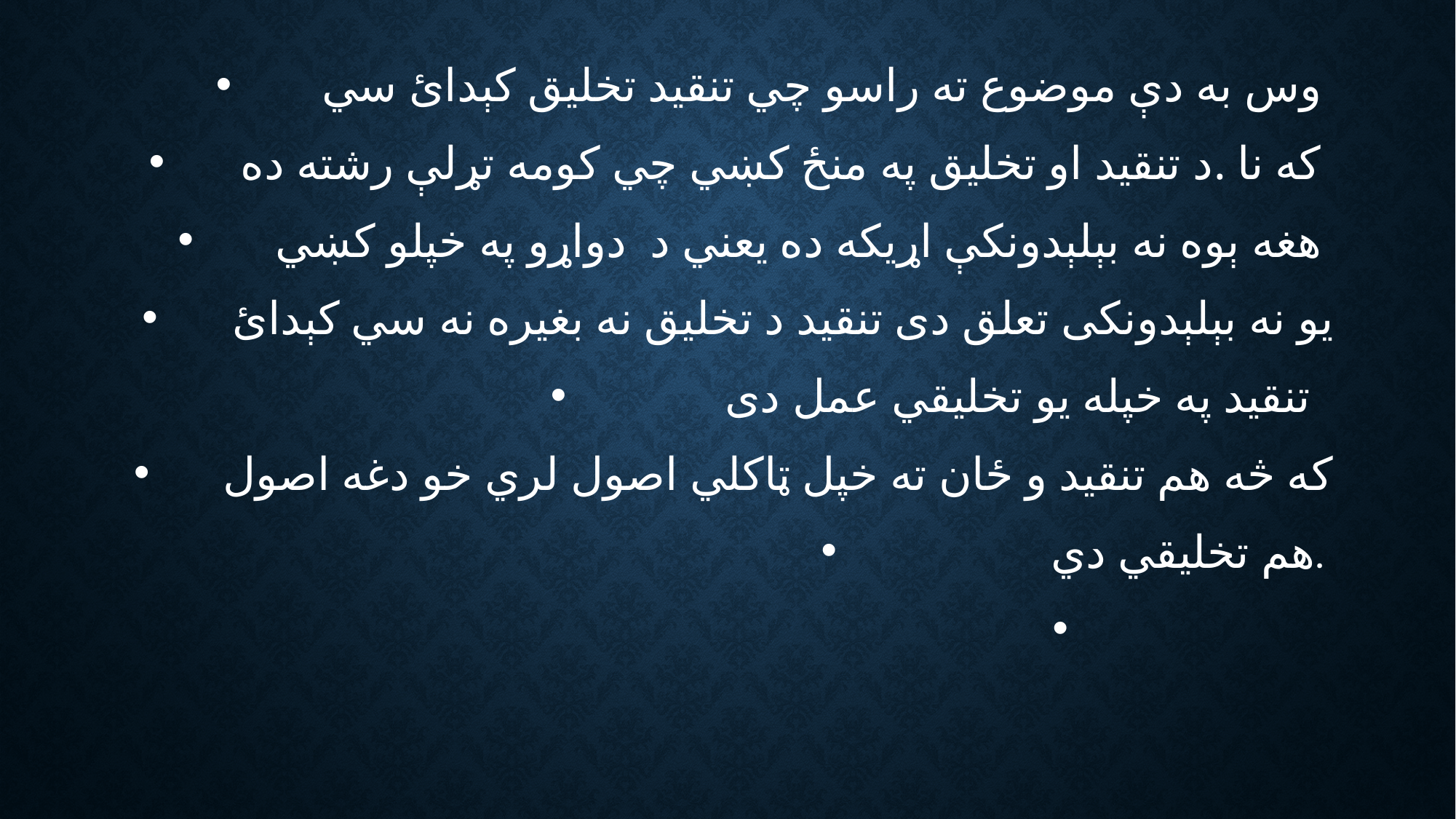

وس به دې موضوع ته راسو چي تنقيد تخليق کېدائ سي
     که نا .د تنقيد او تخليق په منځ کښي چي کومه تړلې رشته ده
     هغه ېوه نه بېلېدونکې اړيکه ده يعني د  دواړو په خپلو کښي
     يو نه بېلېدونکی تعلق دی تنقيد د تخليق نه بغيره نه سي کېدائ
     تنقيد په خپله يو تخليقي عمل دی
     که څه هم تنقيد و ځان ته خپل ټاکلي اصول لري خو دغه اصول
     هم تخليقي دي.